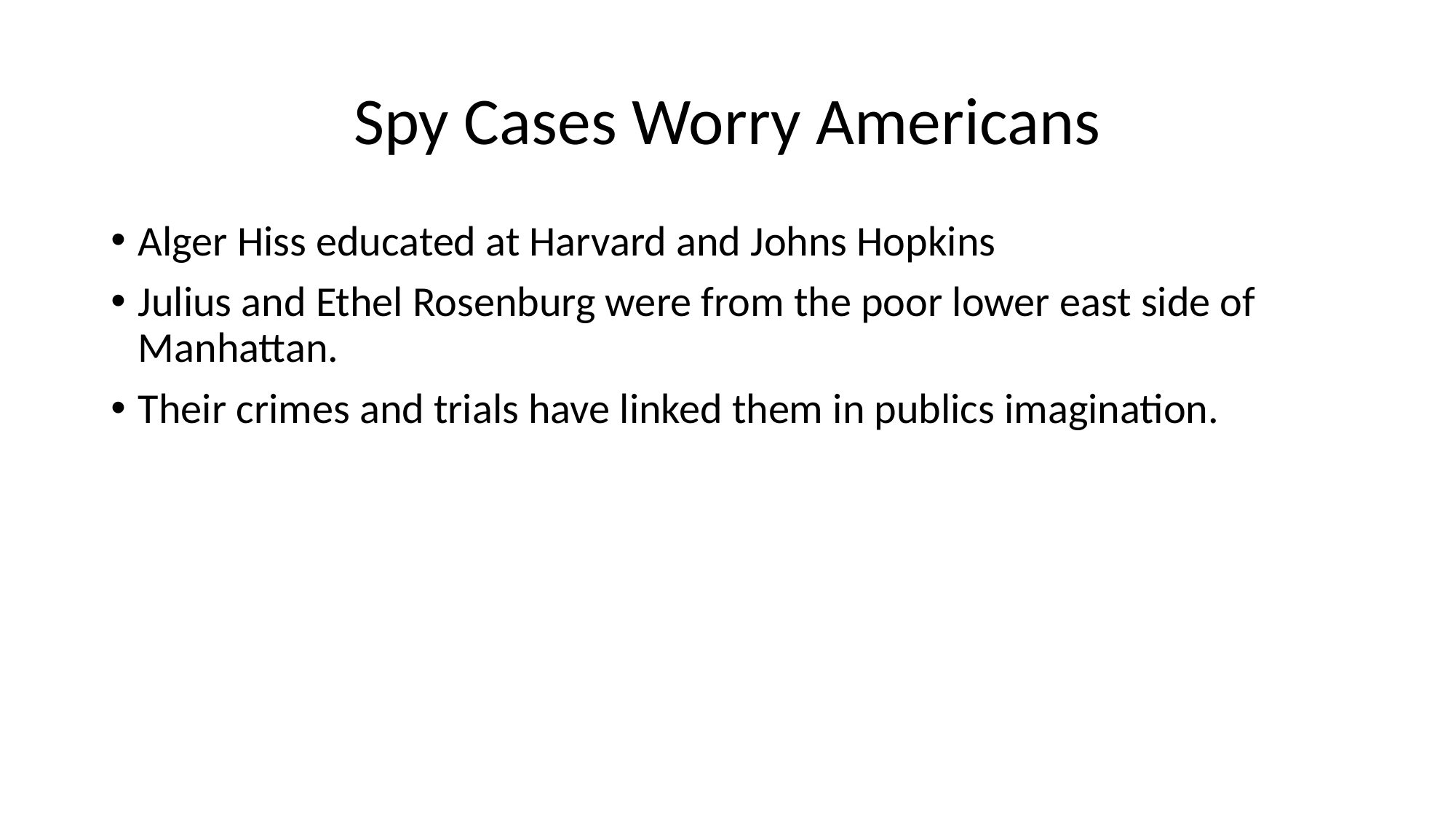

# Spy Cases Worry Americans
Alger Hiss educated at Harvard and Johns Hopkins
Julius and Ethel Rosenburg were from the poor lower east side of Manhattan.
Their crimes and trials have linked them in publics imagination.